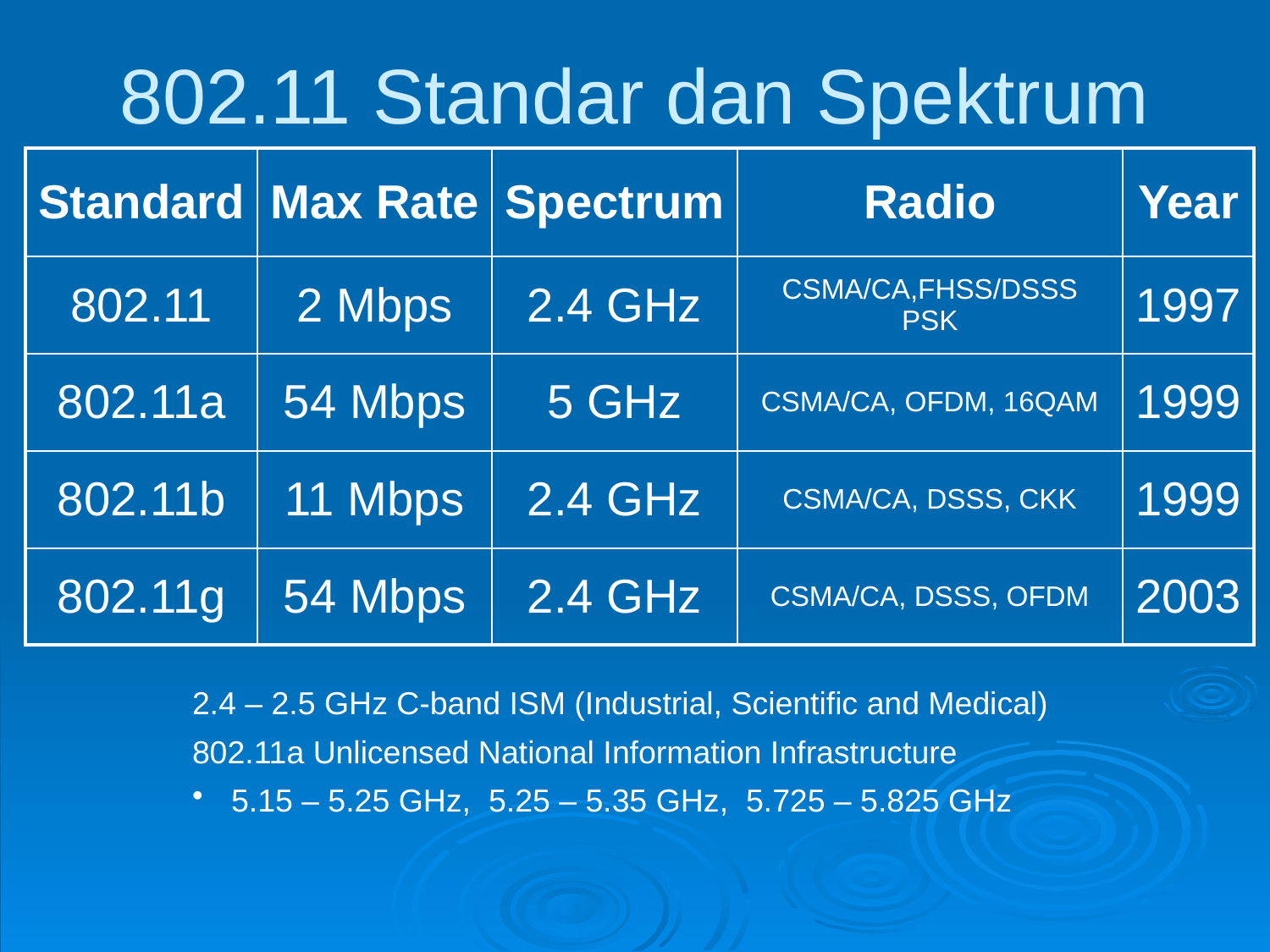

# 802.11 Standar dan Spektrum
| Standard | Max Rate | Spectrum | Radio | Year |
| --- | --- | --- | --- | --- |
| 802.11 | 2 Mbps | 2.4 GHz | CSMA/CA,FHSS/DSSS PSK | 1997 |
| 802.11a | 54 Mbps | 5 GHz | CSMA/CA, OFDM, 16QAM | 1999 |
| 802.11b | 11 Mbps | 2.4 GHz | CSMA/CA, DSSS, CKK | 1999 |
| 802.11g | 54 Mbps | 2.4 GHz | CSMA/CA, DSSS, OFDM | 2003 |
2.4 – 2.5 GHz C-band ISM (Industrial, Scientific and Medical)
802.11a Unlicensed National Information Infrastructure
 5.15 – 5.25 GHz,  5.25 – 5.35 GHz,  5.725 – 5.825 GHz